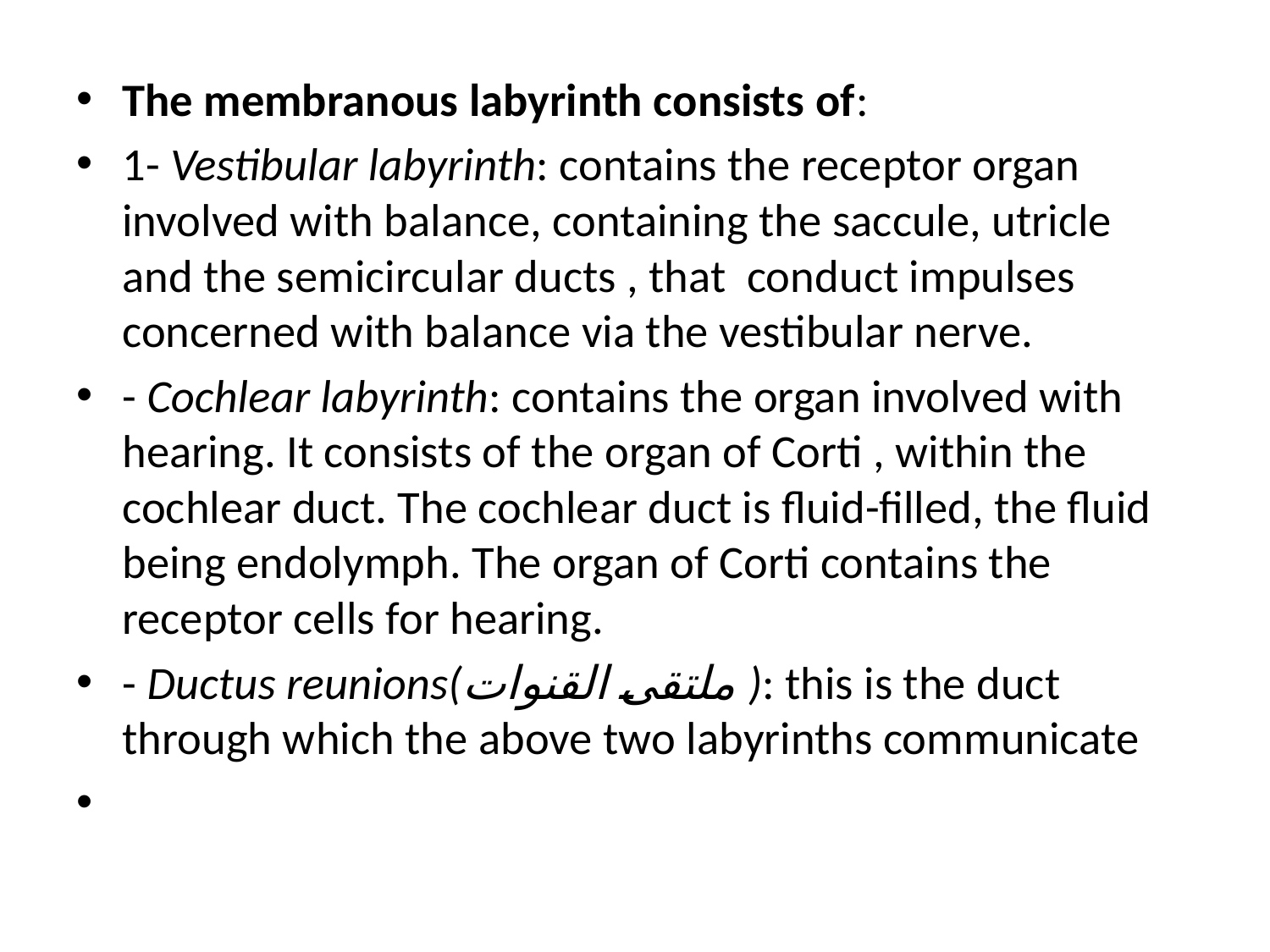

The membranous labyrinth consists of:
1- Vestibular labyrinth: contains the receptor organ involved with balance, containing the saccule, utricle and the semicircular ducts , that  conduct impulses concerned with balance via the vestibular nerve.
- Cochlear labyrinth: contains the organ involved with hearing. It consists of the organ of Corti , within the cochlear duct. The cochlear duct is fluid-filled, the fluid being endolymph. The organ of Corti contains the receptor cells for hearing.
- Ductus reunions(ملتقى القنوات ): this is the duct through which the above two labyrinths communicate